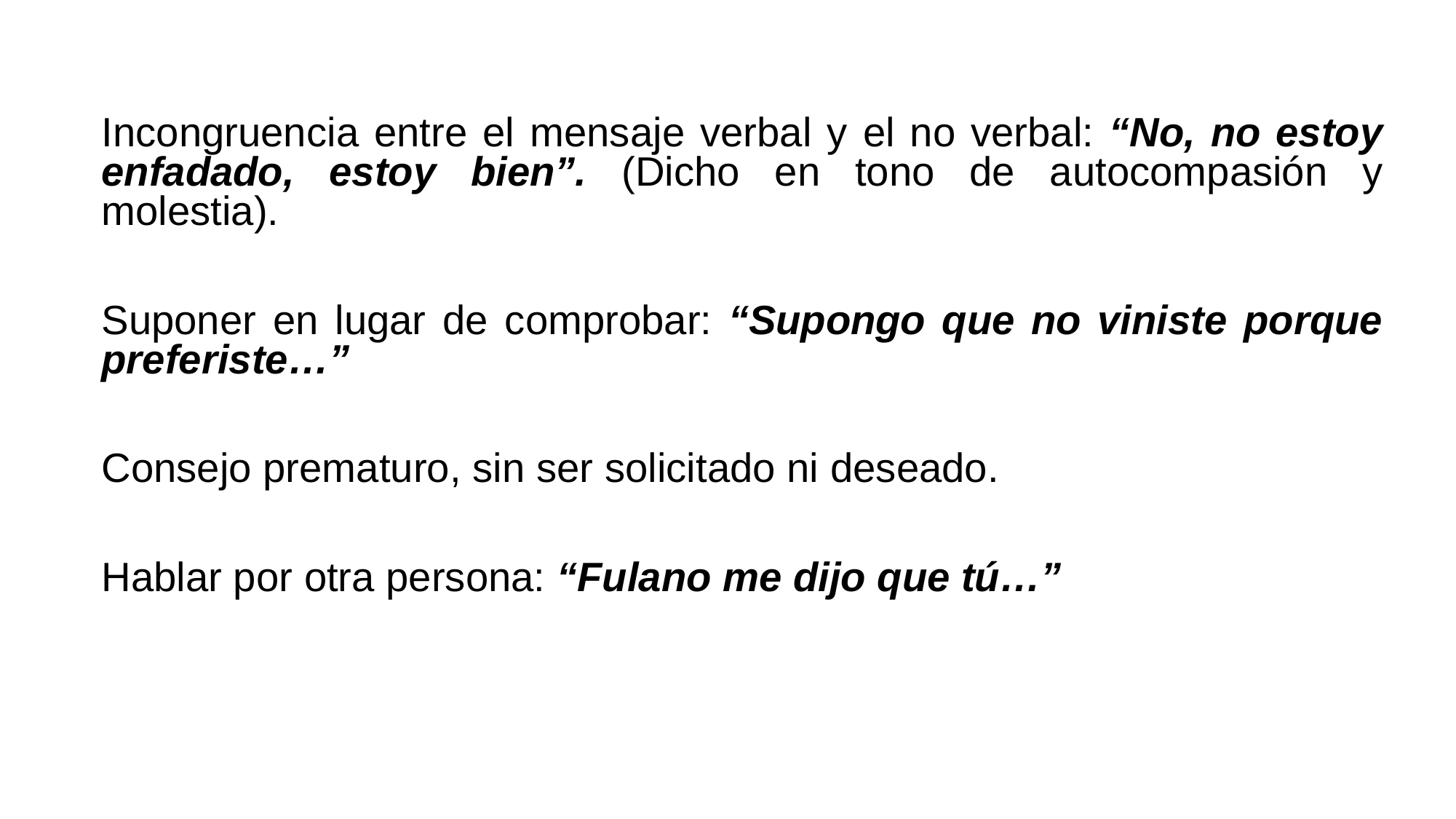

Incongruencia entre el mensaje verbal y el no verbal: “No, no estoy enfadado, estoy bien”. (Dicho en tono de autocompasión y molestia).

Suponer en lugar de comprobar: “Supongo que no viniste porque preferiste…”

Consejo prematuro, sin ser solicitado ni deseado.

Hablar por otra persona: “Fulano me dijo que tú…”